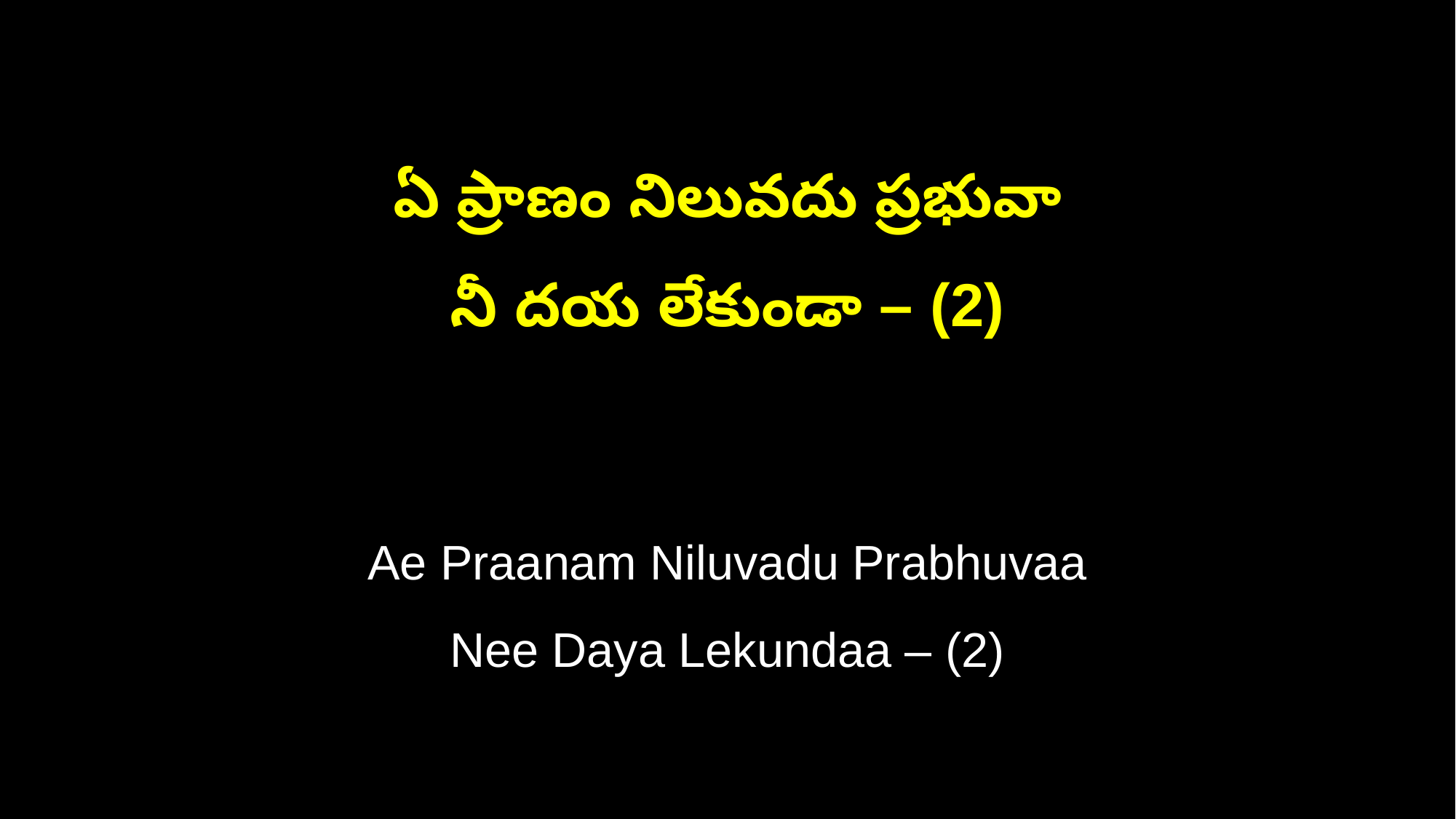

ఏ ప్రాణం నిలువదు ప్రభువా
నీ దయ లేకుండా – (2)
Ae Praanam Niluvadu Prabhuvaa
Nee Daya Lekundaa – (2)